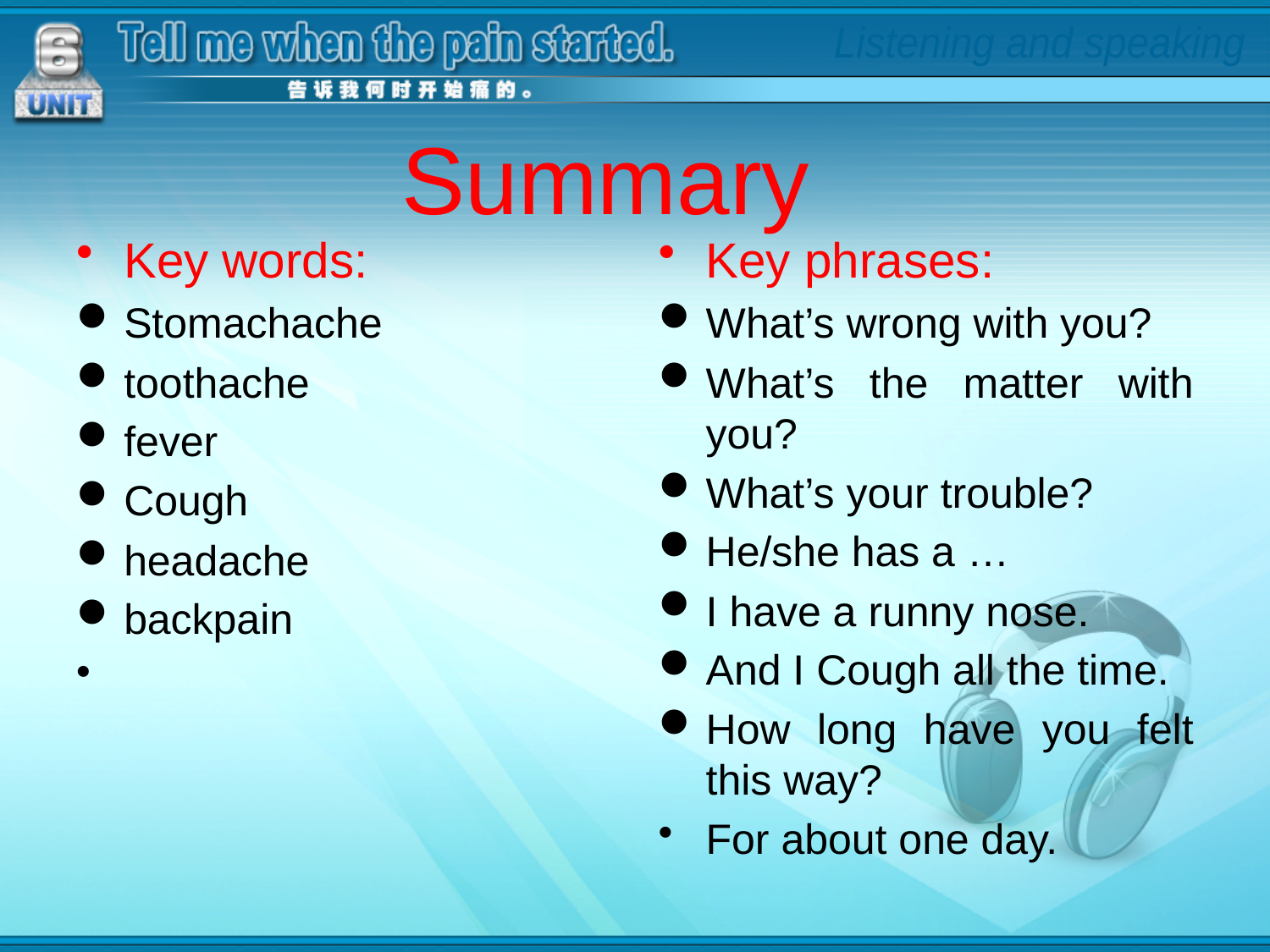

Listening and speaking
# Summary

Key words:
Stomachache
toothache
fever
Cough
headache
backpain

Key phrases:
What’s wrong with you?
What’s the matter with you?
What’s your trouble?
He/she has a …
I have a runny nose.
And I Cough all the time.
How long have you felt this way?
For about one day.